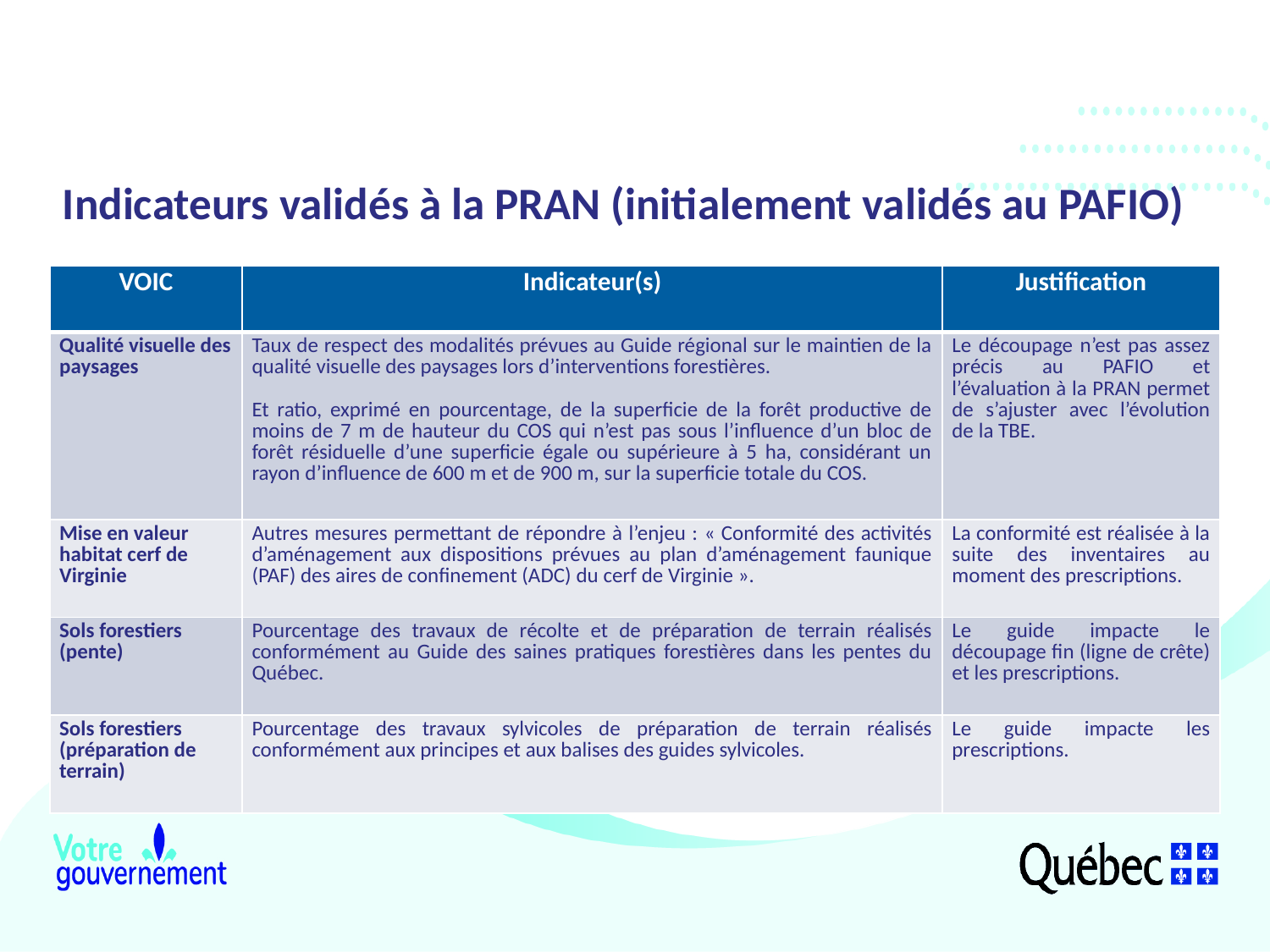

# Indicateurs validés à la PRAN (initialement validés au PAFIO)
| VOIC | Indicateur(s) | Justification |
| --- | --- | --- |
| Qualité visuelle des paysages | Taux de respect des modalités prévues au Guide régional sur le maintien de la qualité visuelle des paysages lors d’interventions forestières. Et ratio, exprimé en pourcentage, de la superficie de la forêt productive de moins de 7 m de hauteur du COS qui n’est pas sous l’influence d’un bloc de forêt résiduelle d’une superficie égale ou supérieure à 5 ha, considérant un rayon d’influence de 600 m et de 900 m, sur la superficie totale du COS. | Le découpage n’est pas assez précis au PAFIO et l’évaluation à la PRAN permet de s’ajuster avec l’évolution de la TBE. |
| Mise en valeur habitat cerf de Virginie | Autres mesures permettant de répondre à l’enjeu : « Conformité des activités d’aménagement aux dispositions prévues au plan d’aménagement faunique (PAF) des aires de confinement (ADC) du cerf de Virginie ». | La conformité est réalisée à la suite des inventaires au moment des prescriptions. |
| Sols forestiers (pente) | Pourcentage des travaux de récolte et de préparation de terrain réalisés conformément au Guide des saines pratiques forestières dans les pentes du Québec. | Le guide impacte le découpage fin (ligne de crête) et les prescriptions. |
| Sols forestiers (préparation de terrain) | Pourcentage des travaux sylvicoles de préparation de terrain réalisés conformément aux principes et aux balises des guides sylvicoles. | Le guide impacte les prescriptions. |